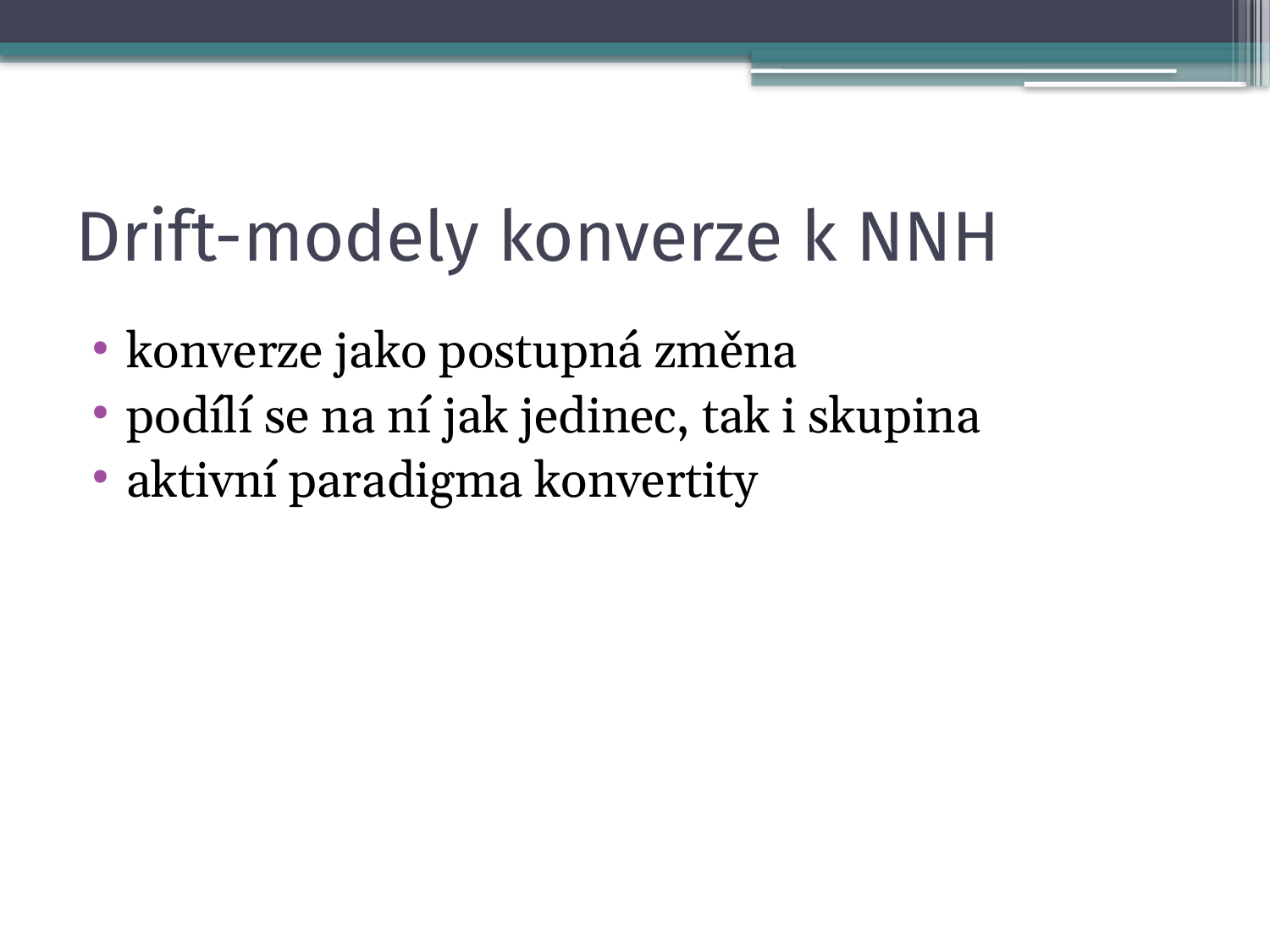

# Drift-modely konverze k NNH
konverze jako postupná změna
podílí se na ní jak jedinec, tak i skupina
aktivní paradigma konvertity